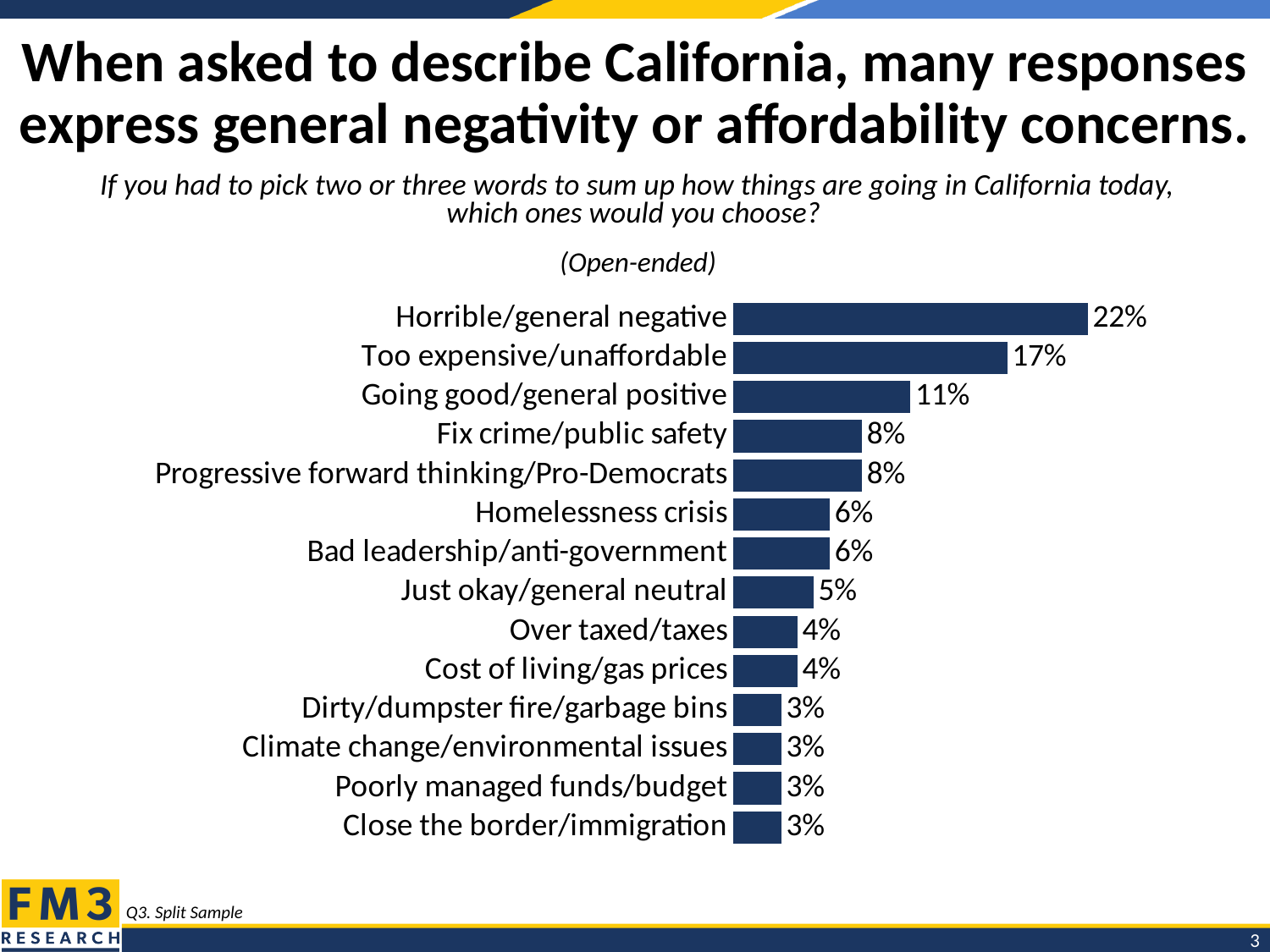

# When asked to describe California, many responses express general negativity or affordability concerns.
If you had to pick two or three words to sum up how things are going in California today,
which ones would you choose?
(Open-ended)

### Chart

| Category | Column2 |
|---|---|
| Horrible/general negative | 0.22 |
| Too expensive/unaffordable | 0.17 |
| Going good/general positive | 0.11 |
| Fix crime/public safety | 0.08 |
| Progressive forward thinking/Pro-Democrats | 0.08 |
| Homelessness crisis | 0.06 |
| Bad leadership/anti-government | 0.06 |
| Just okay/general neutral | 0.05 |
| Over taxed/taxes | 0.04 |
| Cost of living/gas prices | 0.04 |
| Dirty/dumpster fire/garbage bins | 0.03 |
| Climate change/environmental issues | 0.03 |
| Poorly managed funds/budget | 0.03 |
| Close the border/immigration | 0.03 |
Q3. Split Sample